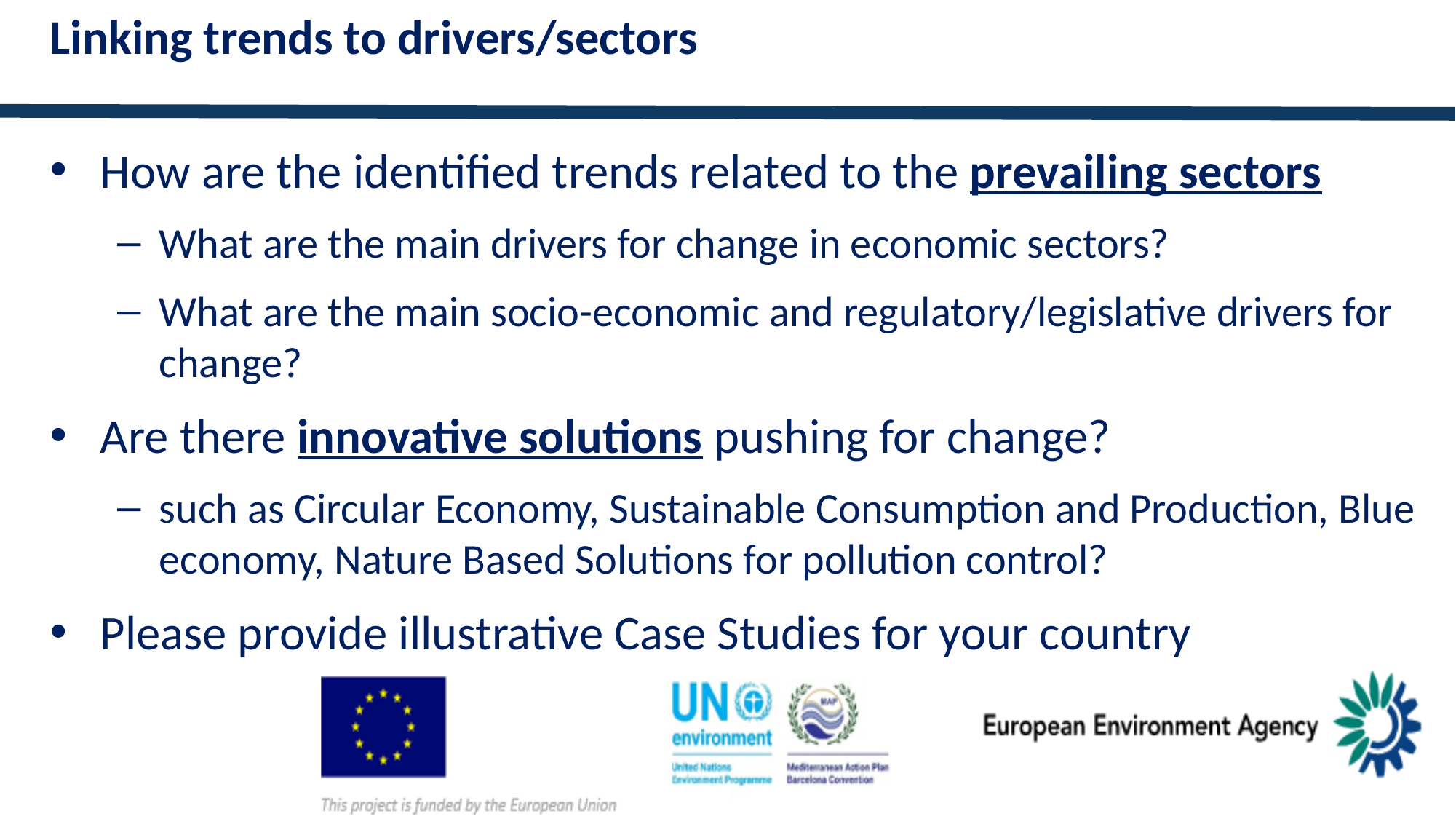

Linking trends to drivers/sectors
How are the identified trends related to the prevailing sectors
What are the main drivers for change in economic sectors?
What are the main socio-economic and regulatory/legislative drivers for change?
Are there innovative solutions pushing for change?
such as Circular Economy, Sustainable Consumption and Production, Blue economy, Nature Based Solutions for pollution control?
Please provide illustrative Case Studies for your country